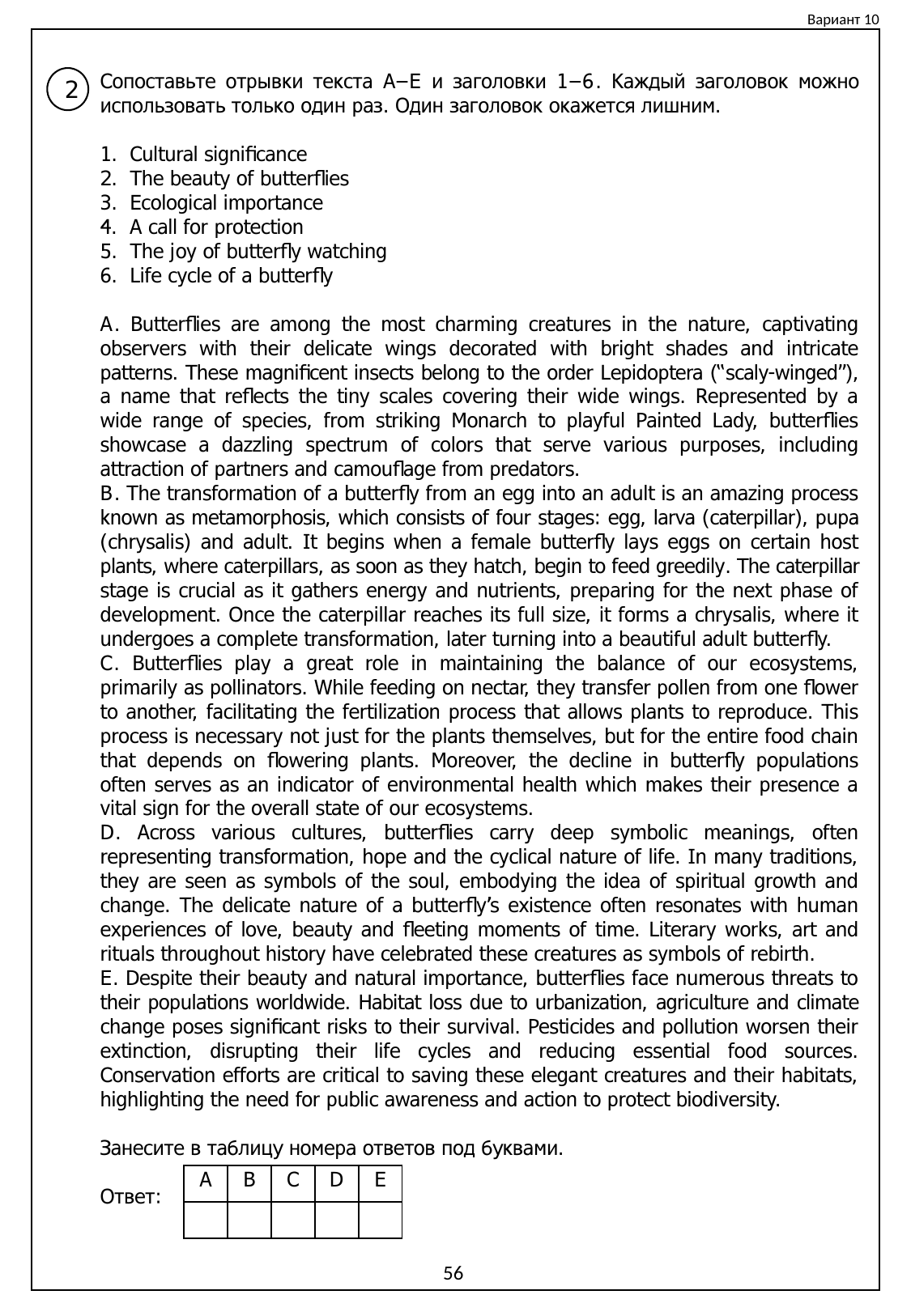

Вариант 10

Сопоставьте отрывки текста A–E и заголовки 1–6. Каждый заголовок можно использовать только один раз. Один заголовок окажется лишним.

1.  Cultural significance
2.  The beauty of butterflies
3.  Ecological importance
4.  A call for protection
5.  The joy of butterfly watching
6.  Life cycle of a butterfly

A. Butterflies are among the most charming creatures in the nature, captivating observers with their delicate wings decorated with bright shades and intricate patterns. These magnificent insects belong to the order Lepidoptera (“scaly-winged”), a name that reflects the tiny scales covering their wide wings. Represented by a wide range of species, from striking Monarch to playful Painted Lady, butterflies showcase a dazzling spectrum of colors that serve various purposes, including attraction of partners and camouflage from predators.
B. The transformation of a butterfly from an egg into an adult is an amazing process known as metamorphosis, which consists of four stages: egg, larva (caterpillar), pupa (chrysalis) and adult. It begins when a female butterfly lays eggs on certain host plants, where caterpillars, as soon as they hatch, begin to feed greedily. The caterpillar stage is crucial as it gathers energy and nutrients, preparing for the next phase of development. Once the caterpillar reaches its full size, it forms a chrysalis, where it undergoes a complete transformation, later turning into a beautiful adult butterfly.
C. Butterflies play a great role in maintaining the balance of our ecosystems, primarily as pollinators. While feeding on nectar, they transfer pollen from one flower to another, facilitating the fertilization process that allows plants to reproduce. This process is necessary not just for the plants themselves, but for the entire food chain that depends on flowering plants. Moreover, the decline in butterfly populations often serves as an indicator of environmental health which makes their presence a vital sign for the overall state of our ecosystems.
D. Across various cultures, butterflies carry deep symbolic meanings, often representing transformation, hope and the cyclical nature of life. In many traditions, they are seen as symbols of the soul, embodying the idea of spiritual growth and change. The delicate nature of a butterfly’s existence often resonates with human experiences of love, beauty and fleeting moments of time. Literary works, art and rituals throughout history have celebrated these creatures as symbols of rebirth.
E. Despite their beauty and natural importance, butterflies face numerous threats to their populations worldwide. Habitat loss due to urbanization, agriculture and climate change poses significant risks to their survival. Pesticides and pollution worsen their extinction, disrupting their life cycles and reducing essential food sources. Conservation efforts are critical to saving these elegant creatures and their habitats, highlighting the need for public awareness and action to protect biodiversity.

Занесите в таблицу номера ответов под буквами.

Ответ:

2
| A | B | C | D | E |
| --- | --- | --- | --- | --- |
|  |  |  |  |  |
56